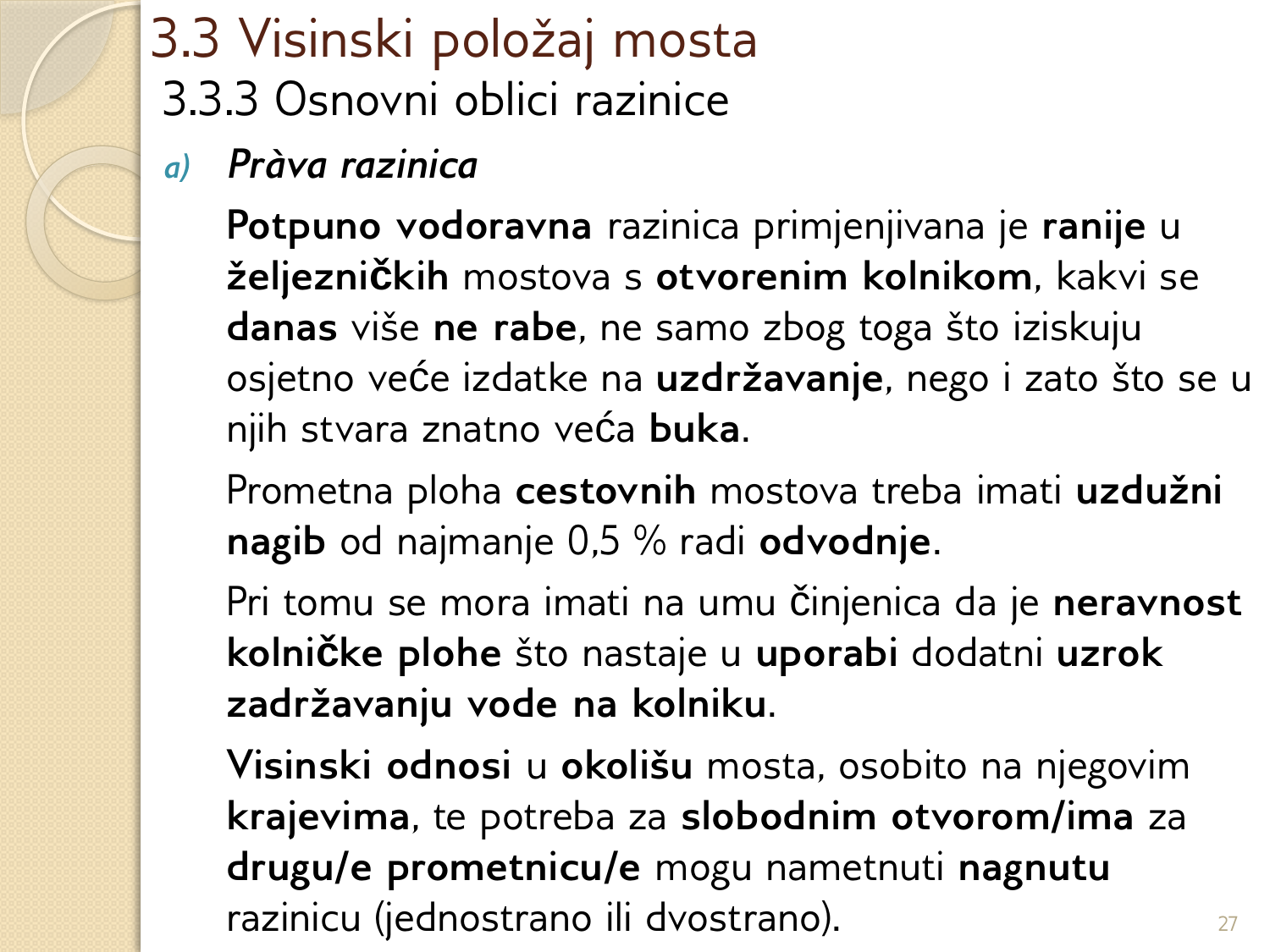

# 3.3 Visinski položaj mosta
3.3.3 Osnovni oblici razinice
Pràva razinica
	Potpuno vodoravna razinica primjenjivana je ranije u željezničkih mostova s otvorenim kolnikom, kakvi se danas više ne rabe, ne samo zbog toga što iziskuju osjetno veće izdatke na uzdržavanje, nego i zato što se u njih stvara znatno veća buka.
	Prometna ploha cestovnih mostova treba imati uzdužni nagib od najmanje 0,5 % radi odvodnje.
	Pri tomu se mora imati na umu činjenica da je neravnost kolničke plohe što nastaje u uporabi dodatni uzrok zadržavanju vode na kolniku.
	Visinski odnosi u okolišu mosta, osobito na njegovim krajevima, te potreba za slobodnim otvorom/ima za drugu/e prometnicu/e mogu nametnuti nagnutu razinicu (jednostrano ili dvostrano).
27